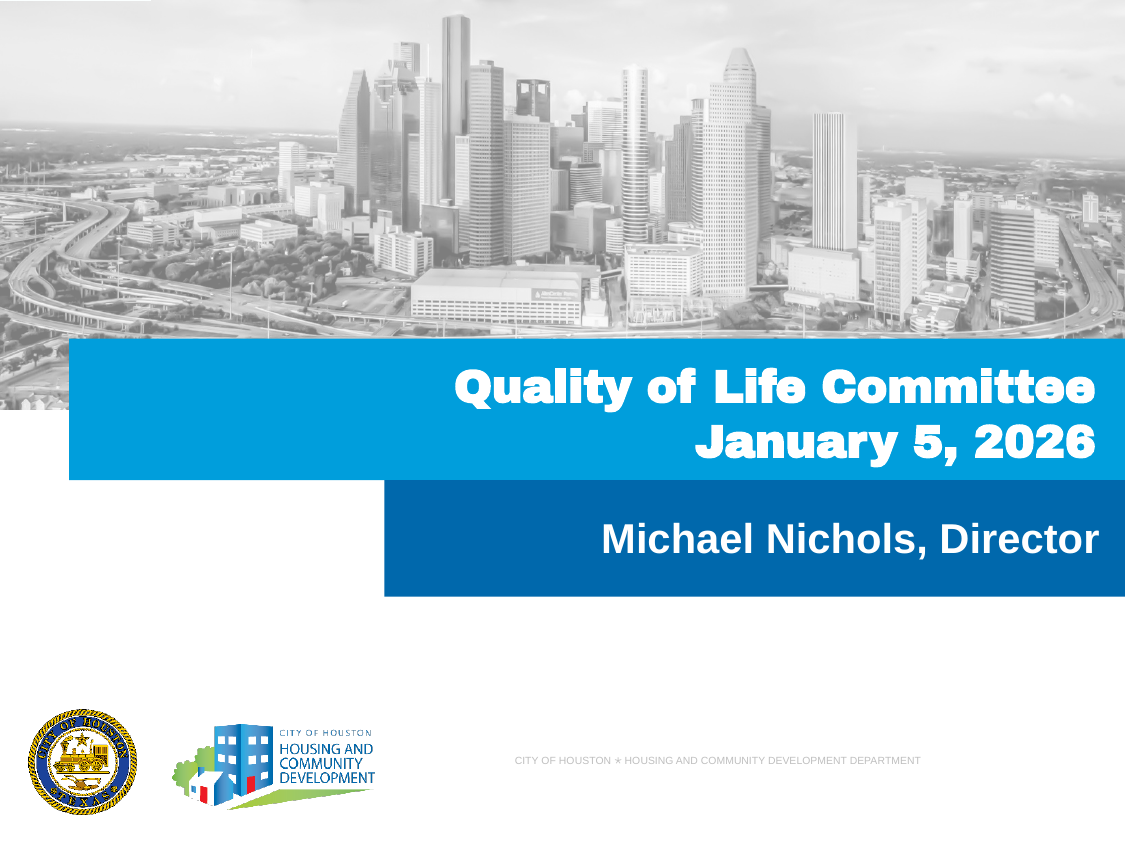

# Quality of Life Committee January 5, 2026
Michael Nichols, Director